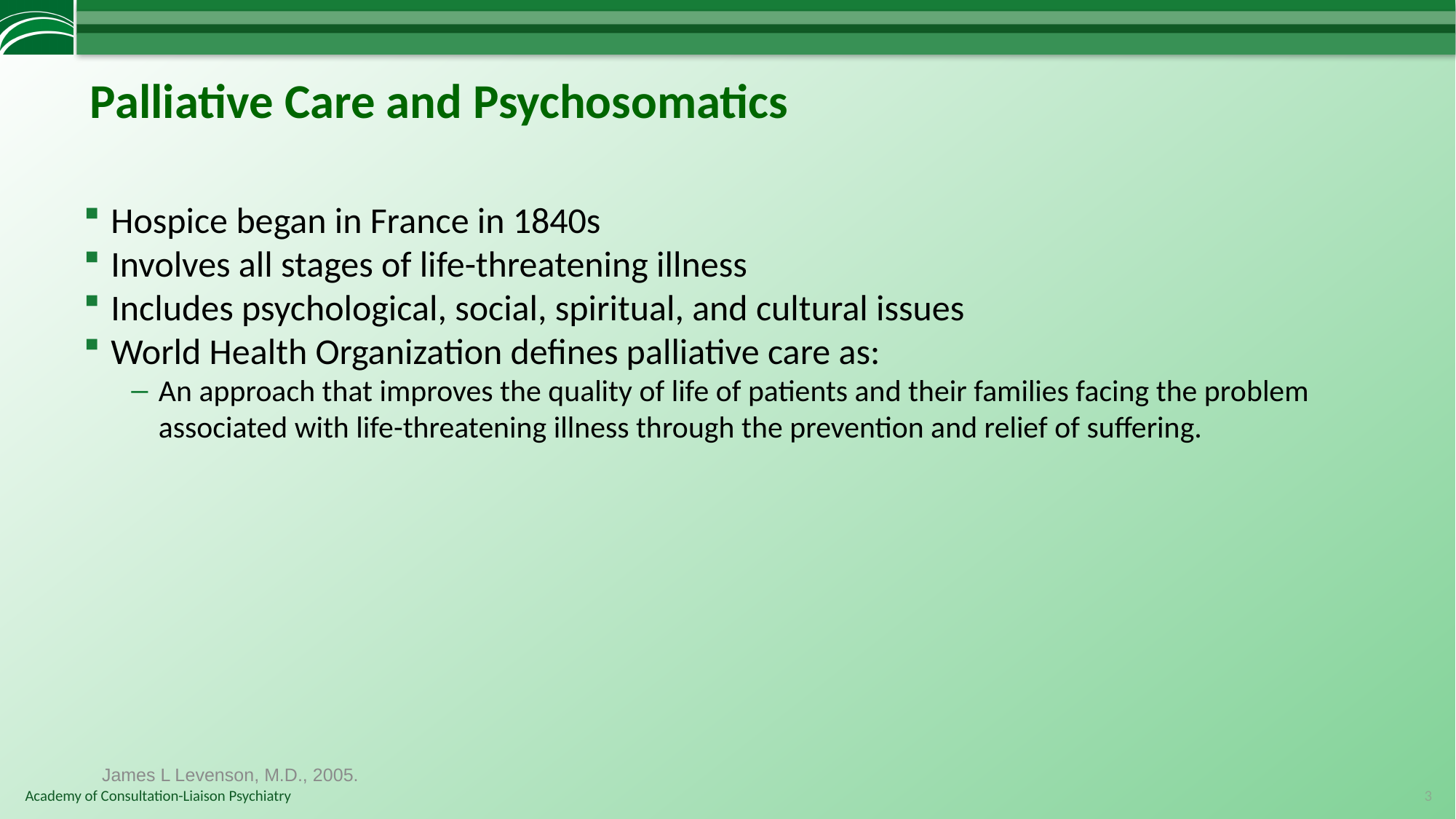

# Palliative Care and Psychosomatics
Hospice began in France in 1840s
Involves all stages of life-threatening illness
Includes psychological, social, spiritual, and cultural issues
World Health Organization defines palliative care as:
An approach that improves the quality of life of patients and their families facing the problem associated with life-threatening illness through the prevention and relief of suffering.
James L Levenson, M.D., 2005.
3